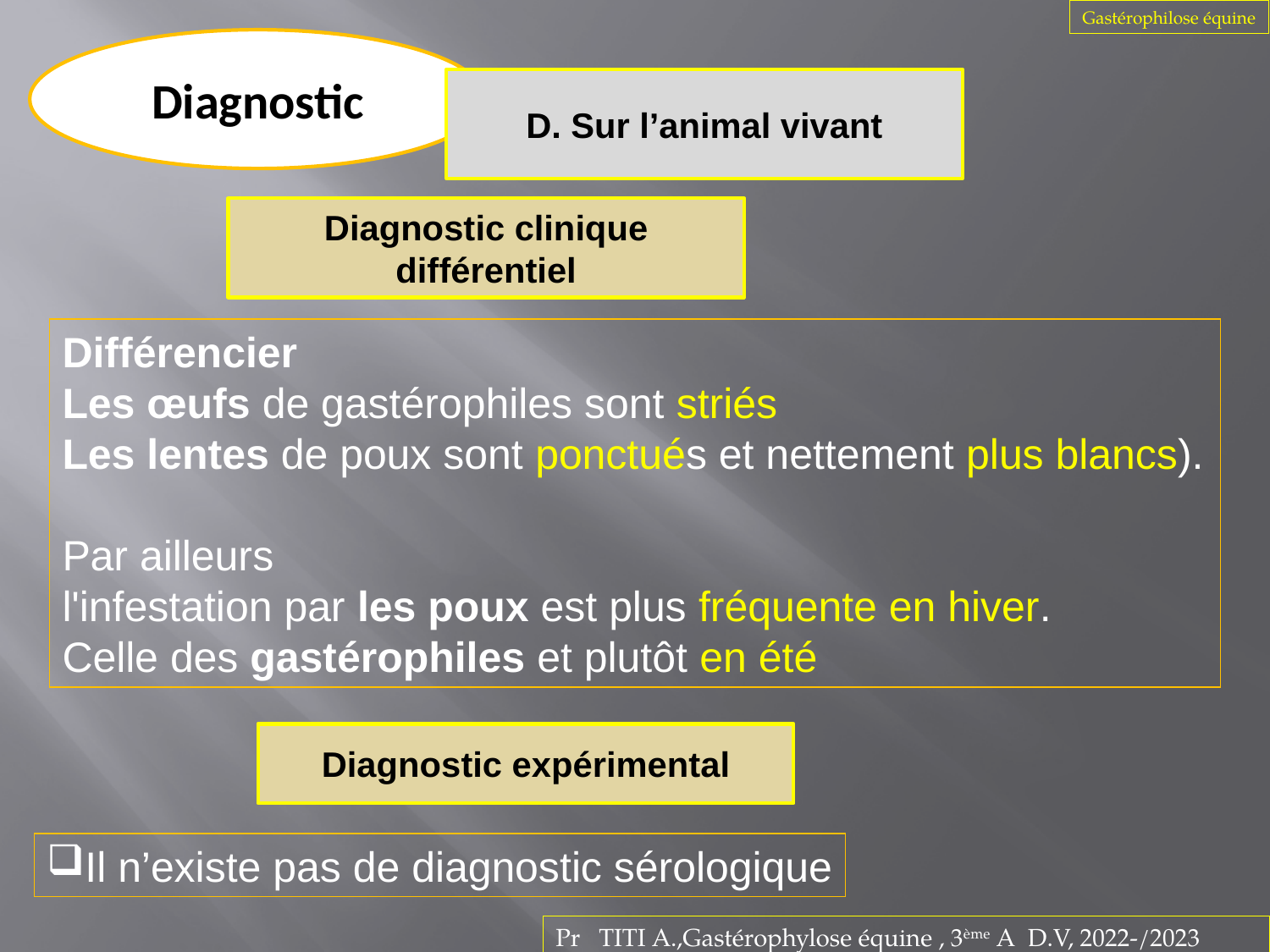

Gastérophilose équine
Diagnostic
D. Sur l’animal vivant
Diagnostic clinique différentiel
Différencier
Les œufs de gastérophiles sont striés
Les lentes de poux sont ponctués et nettement plus blancs).

Par ailleurs
l'infestation par les poux est plus fréquente en hiver.
Celle des gastérophiles et plutôt en été
Diagnostic expérimental
Il n’existe pas de diagnostic sérologique
Pr   TITI A.,Gastérophylose équine , 3ème A  D.V, 2022-/2023